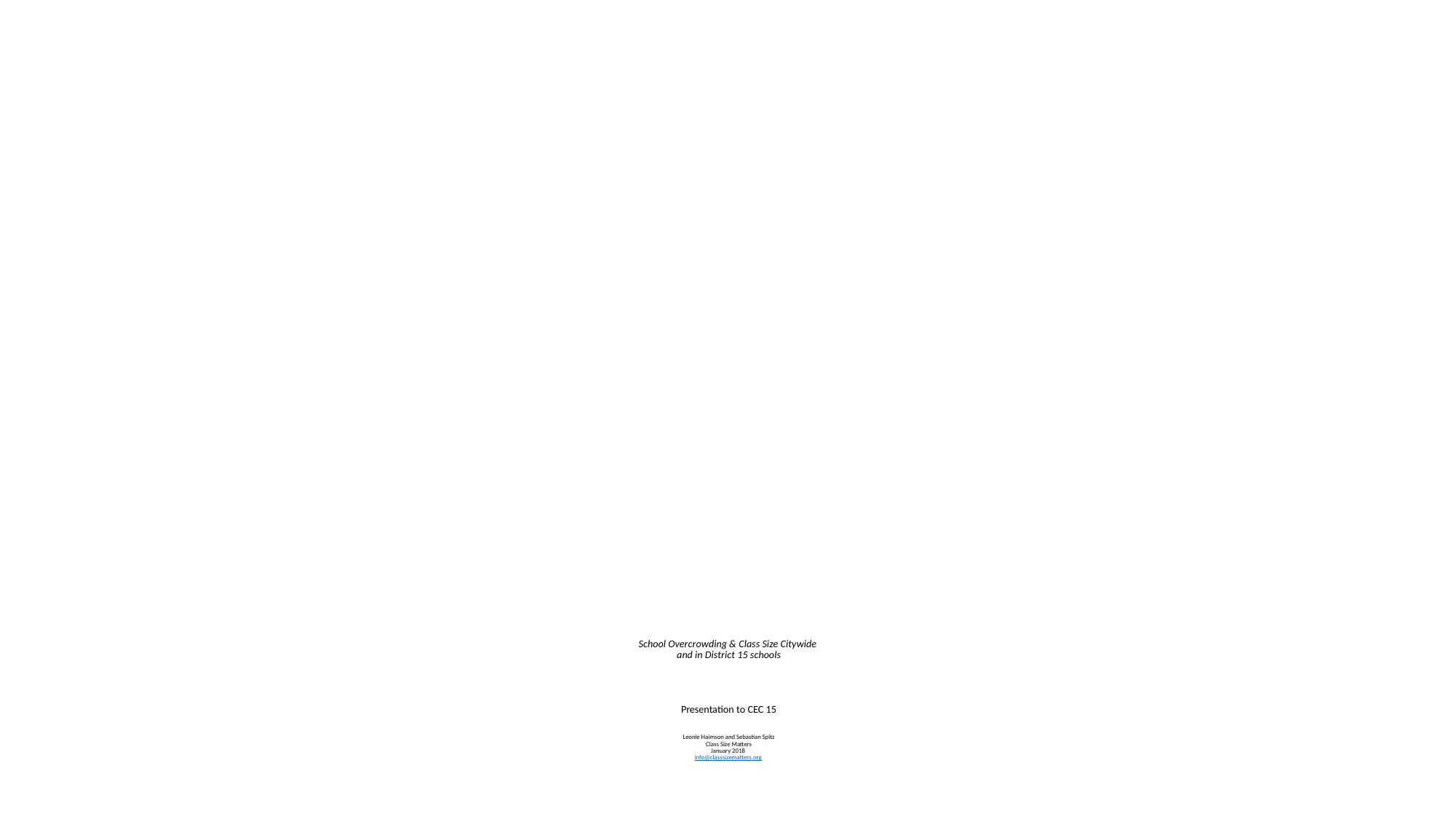

# School Overcrowding & Class Size Citywide and in District 15 schools Presentation to CEC 15 Leonie Haimson and Sebastian Spitz Class Size Matters January 2018 info@classsizematters.org